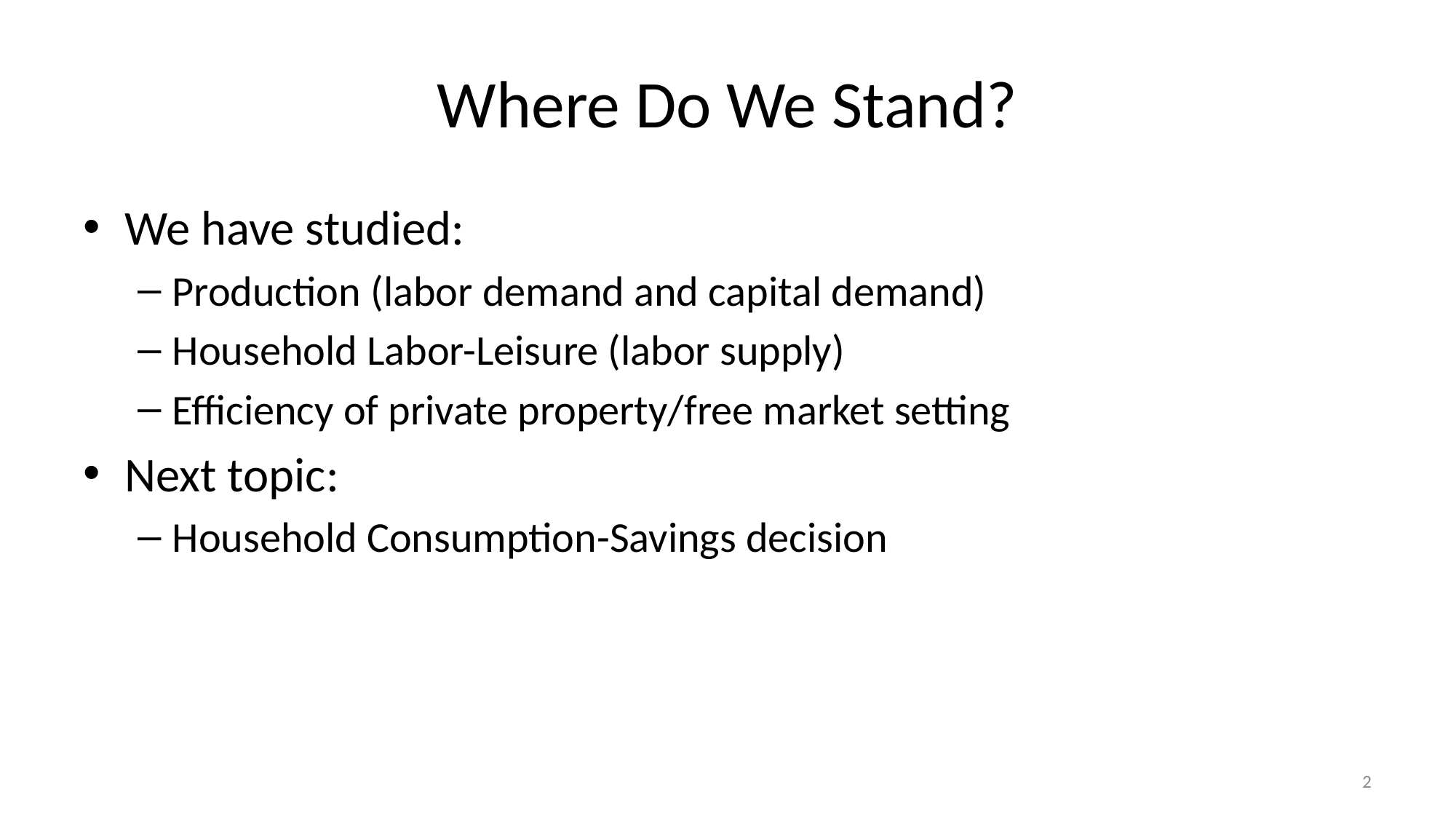

# Where Do We Stand?
We have studied:
Production (labor demand and capital demand)
Household Labor-Leisure (labor supply)
Efficiency of private property/free market setting
Next topic:
Household Consumption-Savings decision
2